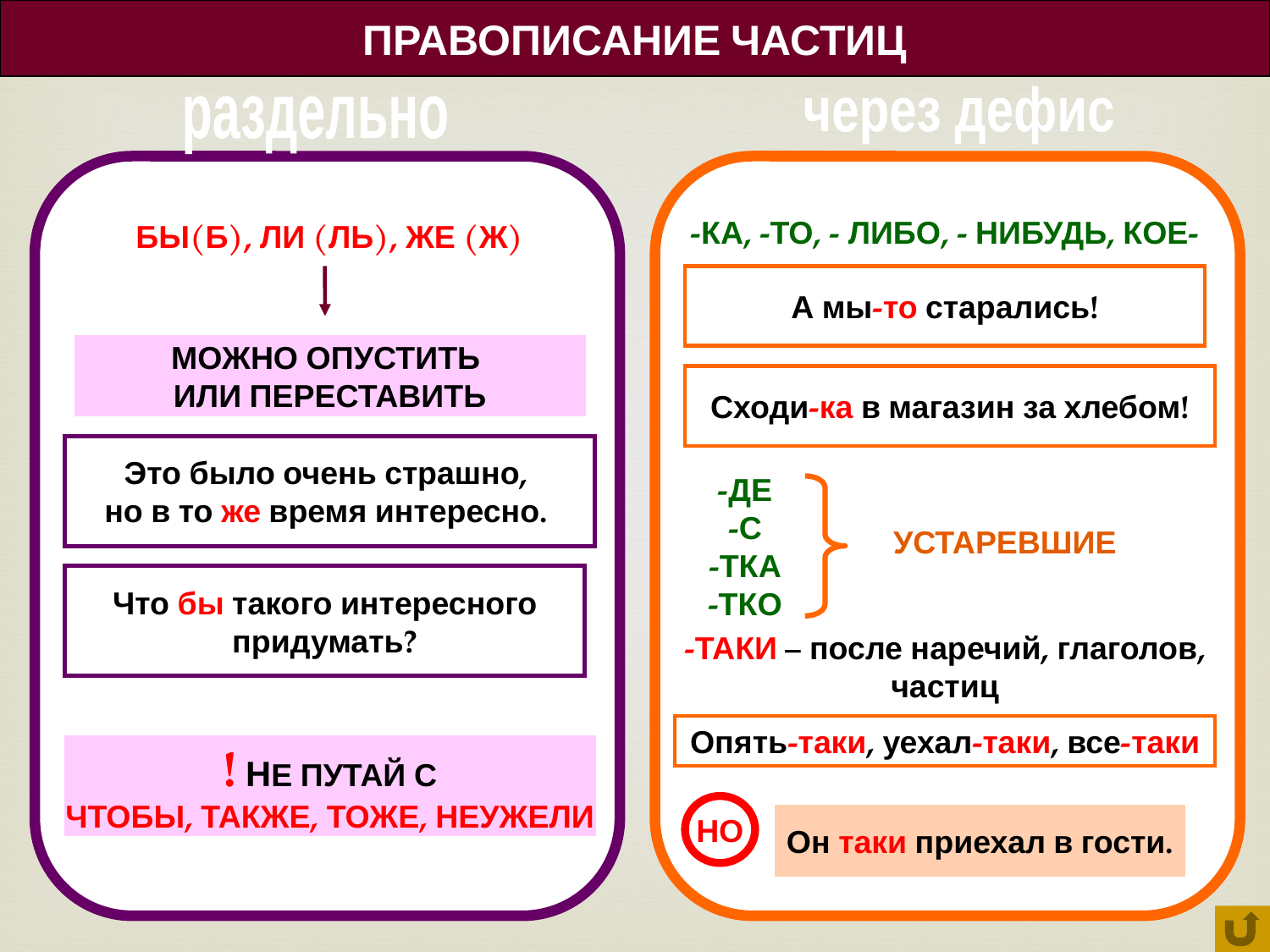

ПРАВОПИСАНИЕ ЧАСТИЦ
через дефис
раздельно

БЫ(Б), ЛИ (ЛЬ), ЖЕ (Ж)
-КА, -ТО, - ЛИБО, - НИБУДЬ, КОЕ-

А мы-то старались!
МОЖНО ОПУСТИТЬ
ИЛИ ПЕРЕСТАВИТЬ
Сходи-ка в магазин за хлебом!
Это было очень страшно,
но в то же время интересно.
-ДЕ
-С
-ТКА
-ТКО

УСТАРЕВШИЕ
Что бы такого интересного
придумать?
-ТАКИ – после наречий, глаголов,
частиц
Опять-таки, уехал-таки, все-таки
! НЕ ПУТАЙ С
ЧТОБЫ, ТАКЖЕ, ТОЖЕ, НЕУЖЕЛИ
НО
Он таки приехал в гости.